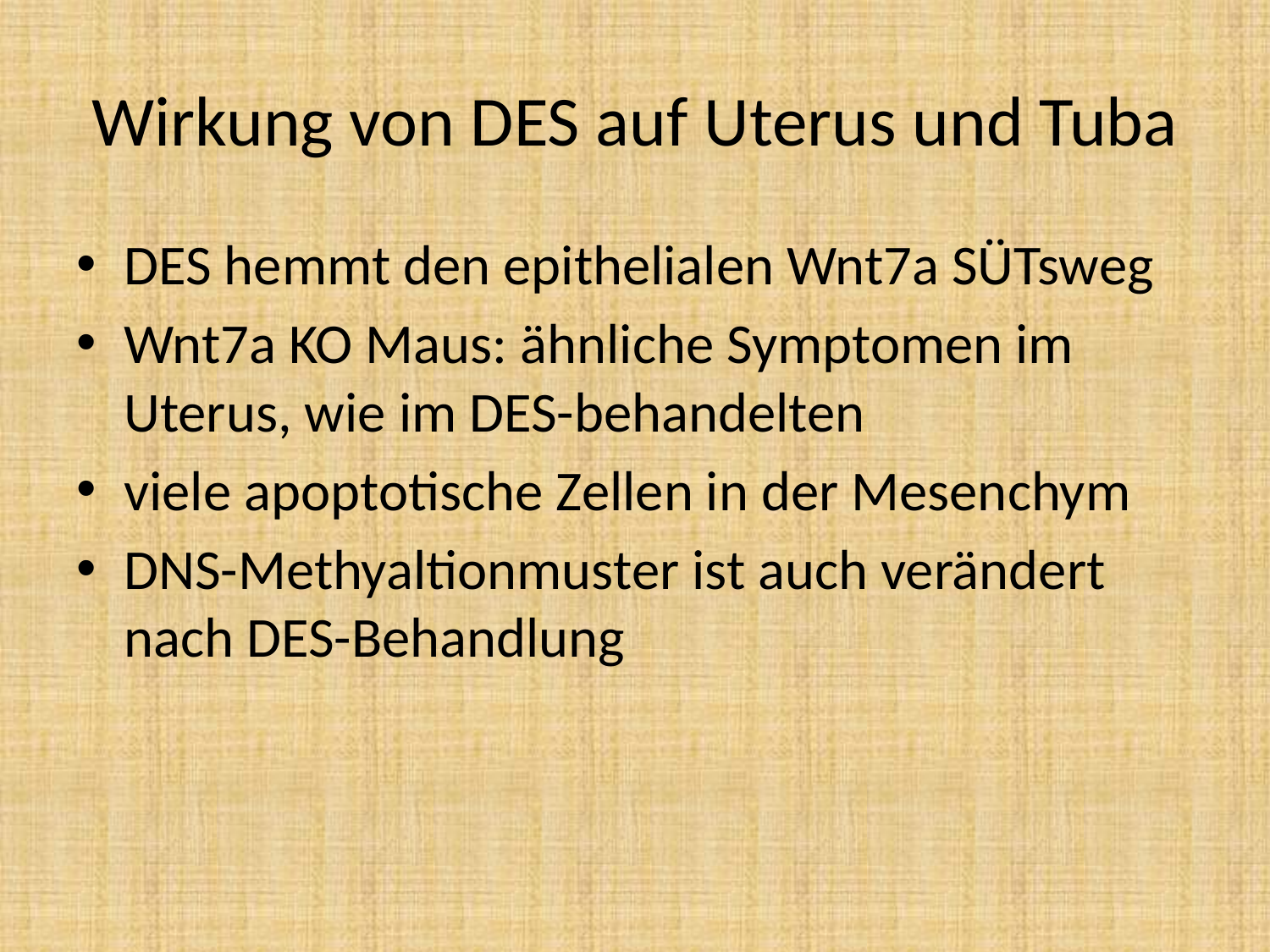

# Wirkung von DES auf Uterus und Tuba
DES hemmt den epithelialen Wnt7a SÜTsweg
Wnt7a KO Maus: ähnliche Symptomen im Uterus, wie im DES-behandelten
viele apoptotische Zellen in der Mesenchym
DNS-Methyaltionmuster ist auch verändert nach DES-Behandlung